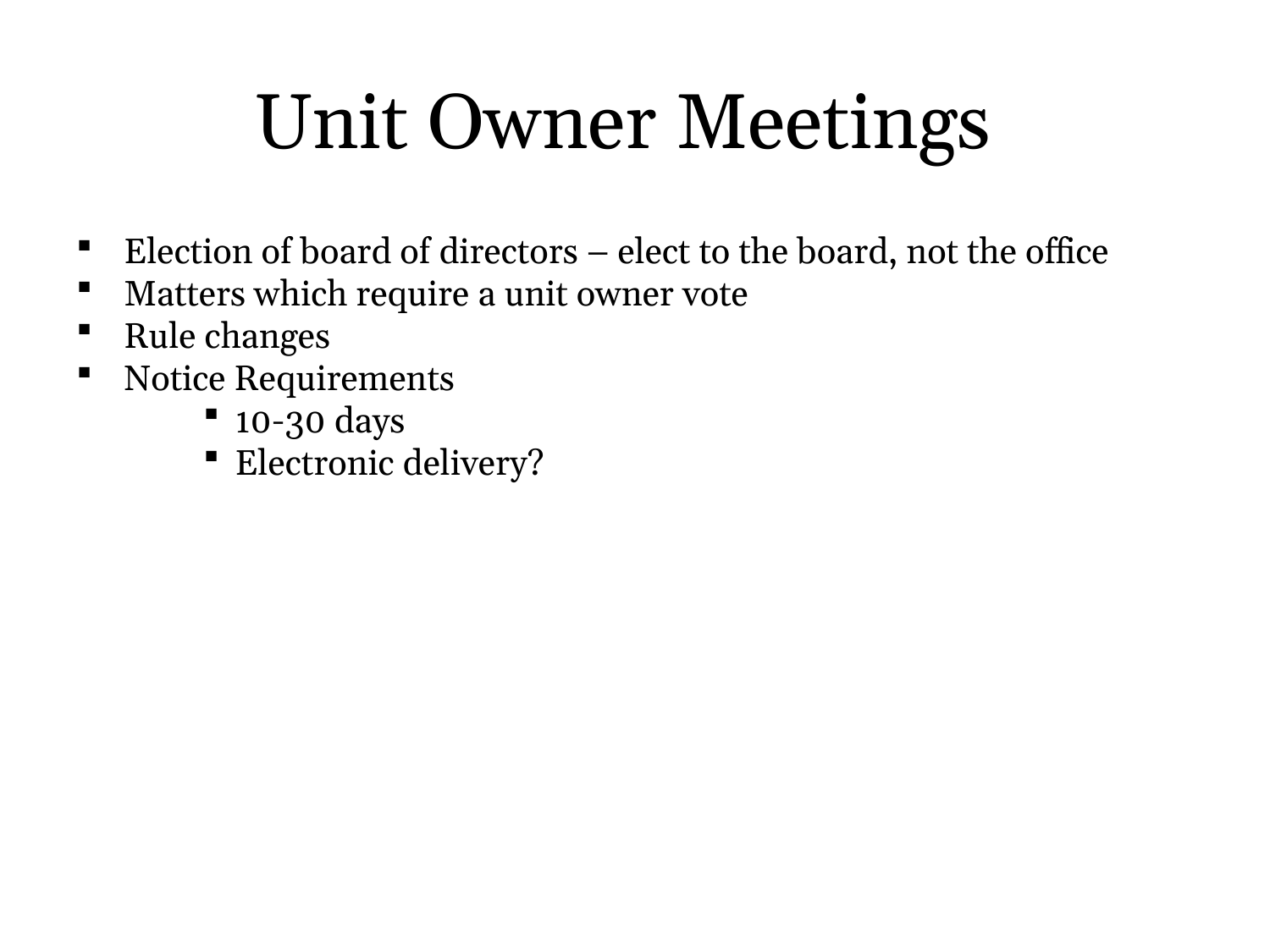

# Unit Owner Meetings
Election of board of directors – elect to the board, not the office
Matters which require a unit owner vote
Rule changes
Notice Requirements
10-30 days
Electronic delivery?